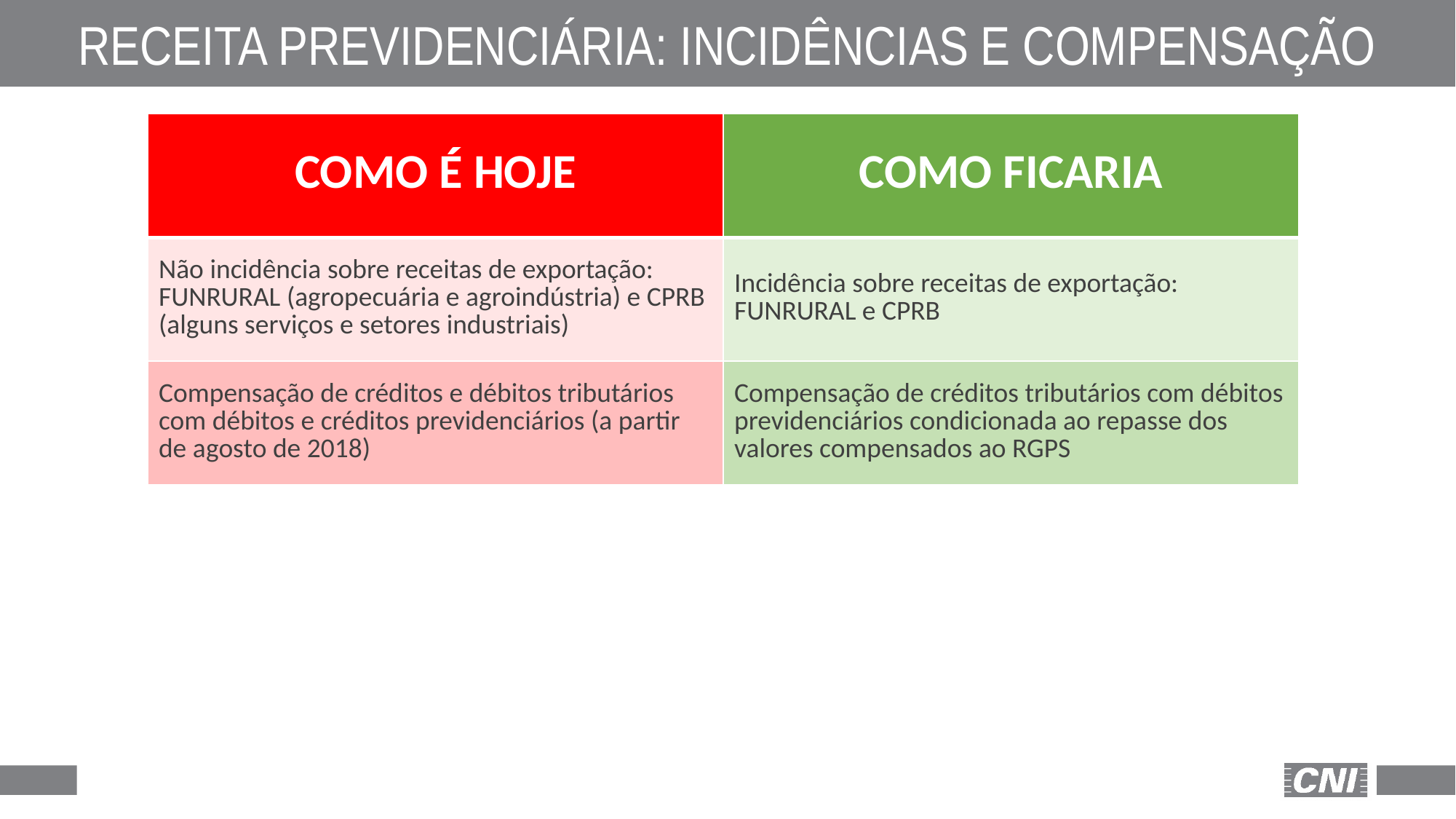

RECEITA PREVIDENCIÁRIA: INCIDÊNCIAS E COMPENSAÇÃO
| COMO É HOJE | COMO FICARIA |
| --- | --- |
| Não incidência sobre receitas de exportação: FUNRURAL (agropecuária e agroindústria) e CPRB (alguns serviços e setores industriais) | Incidência sobre receitas de exportação: FUNRURAL e CPRB |
| Compensação de créditos e débitos tributários com débitos e créditos previdenciários (a partir de agosto de 2018) | Compensação de créditos tributários com débitos previdenciários condicionada ao repasse dos valores compensados ao RGPS |
30